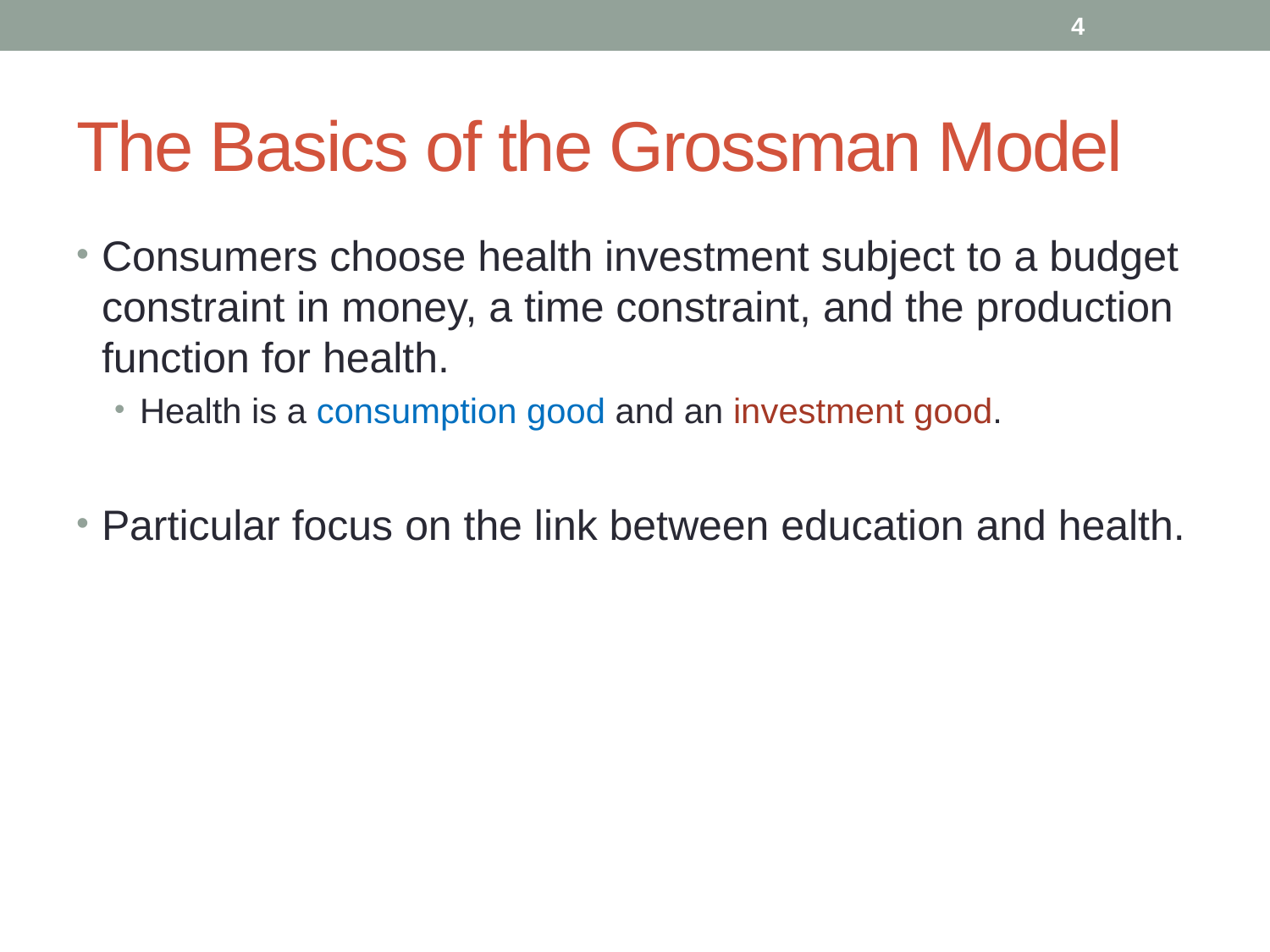

4
# The Basics of the Grossman Model
Consumers choose health investment subject to a budget constraint in money, a time constraint, and the production function for health.
Health is a consumption good and an investment good.

Particular focus on the link between education and health.